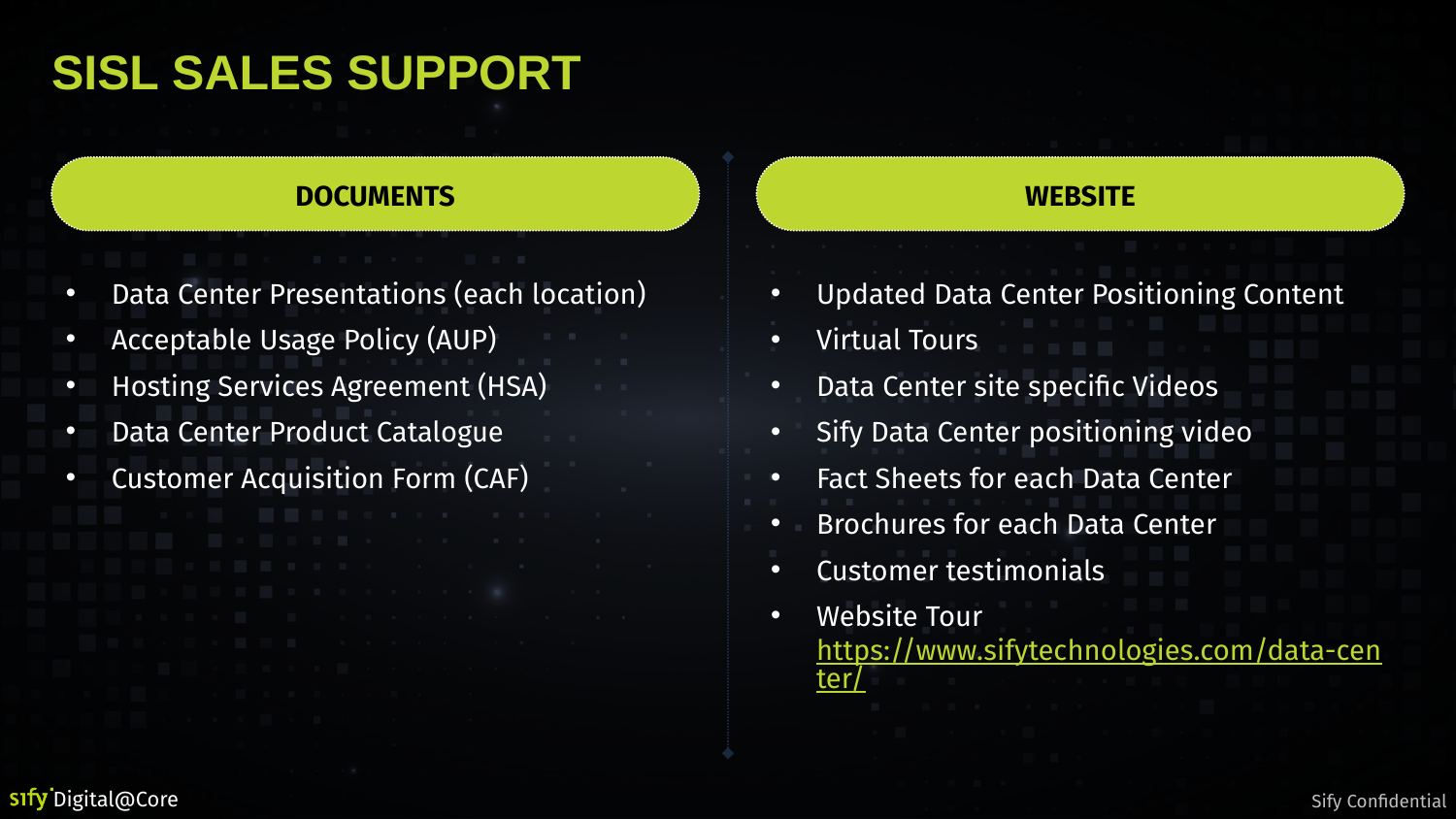

# SISL Sales Support

DOCUMENTS
WEBSITE
Data Center Presentations (each location)
Acceptable Usage Policy (AUP)
Hosting Services Agreement (HSA)
Data Center Product Catalogue
Customer Acquisition Form (CAF)
Updated Data Center Positioning Content
Virtual Tours
Data Center site specific Videos
Sify Data Center positioning video
Fact Sheets for each Data Center
Brochures for each Data Center
Customer testimonials
Website Tour  https://www.sifytechnologies.com/data-center/